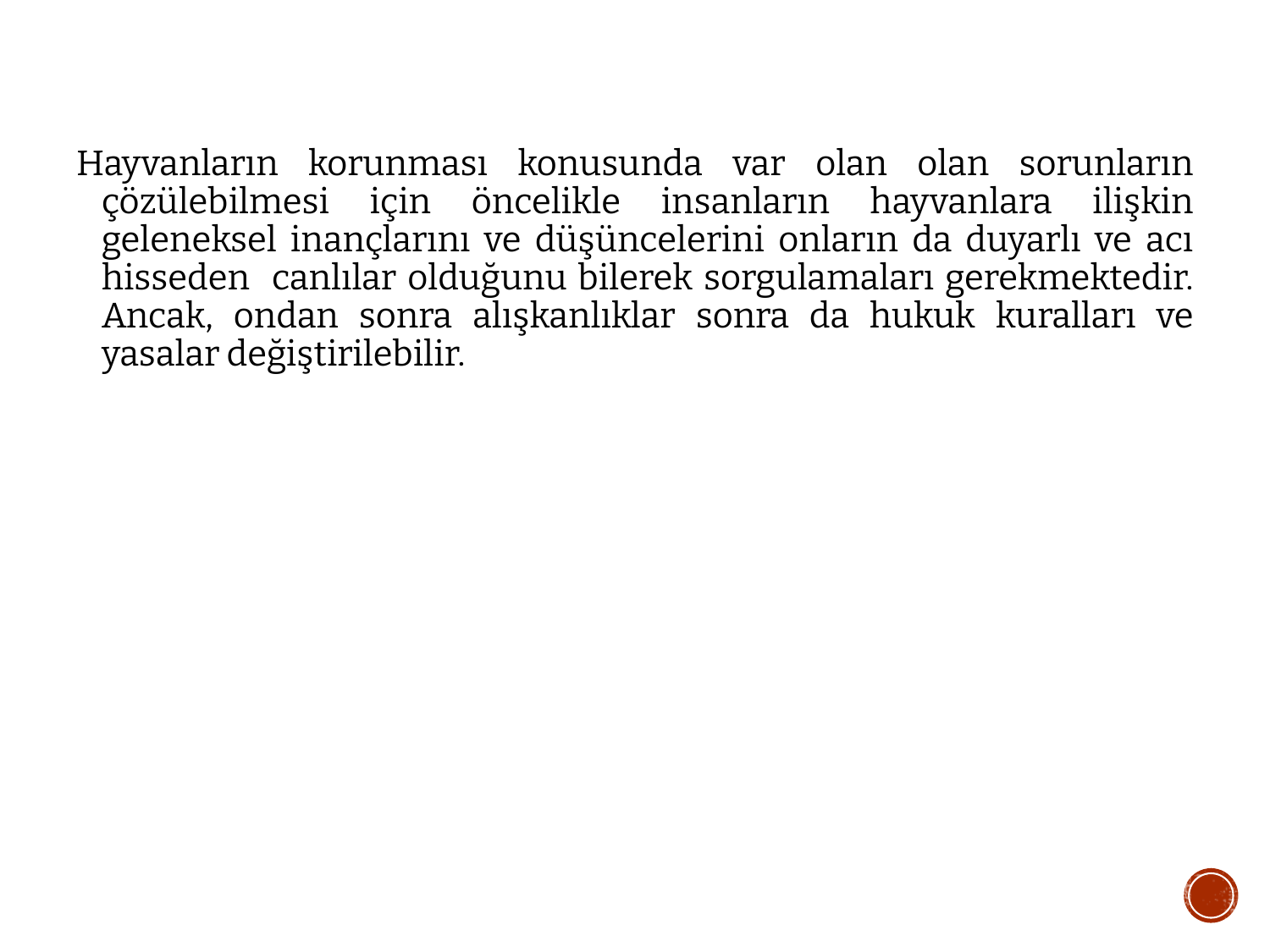

Hayvanların korunması konusunda var olan olan sorunların çözülebilmesi için öncelikle insanların hayvanlara ilişkin geleneksel inançlarını ve düşüncelerini onların da duyarlı ve acı hisseden  canlılar olduğunu bilerek sorgulamaları gerekmektedir. Ancak, ondan sonra alışkanlıklar sonra da hukuk kuralları ve yasalar değiştirilebilir.